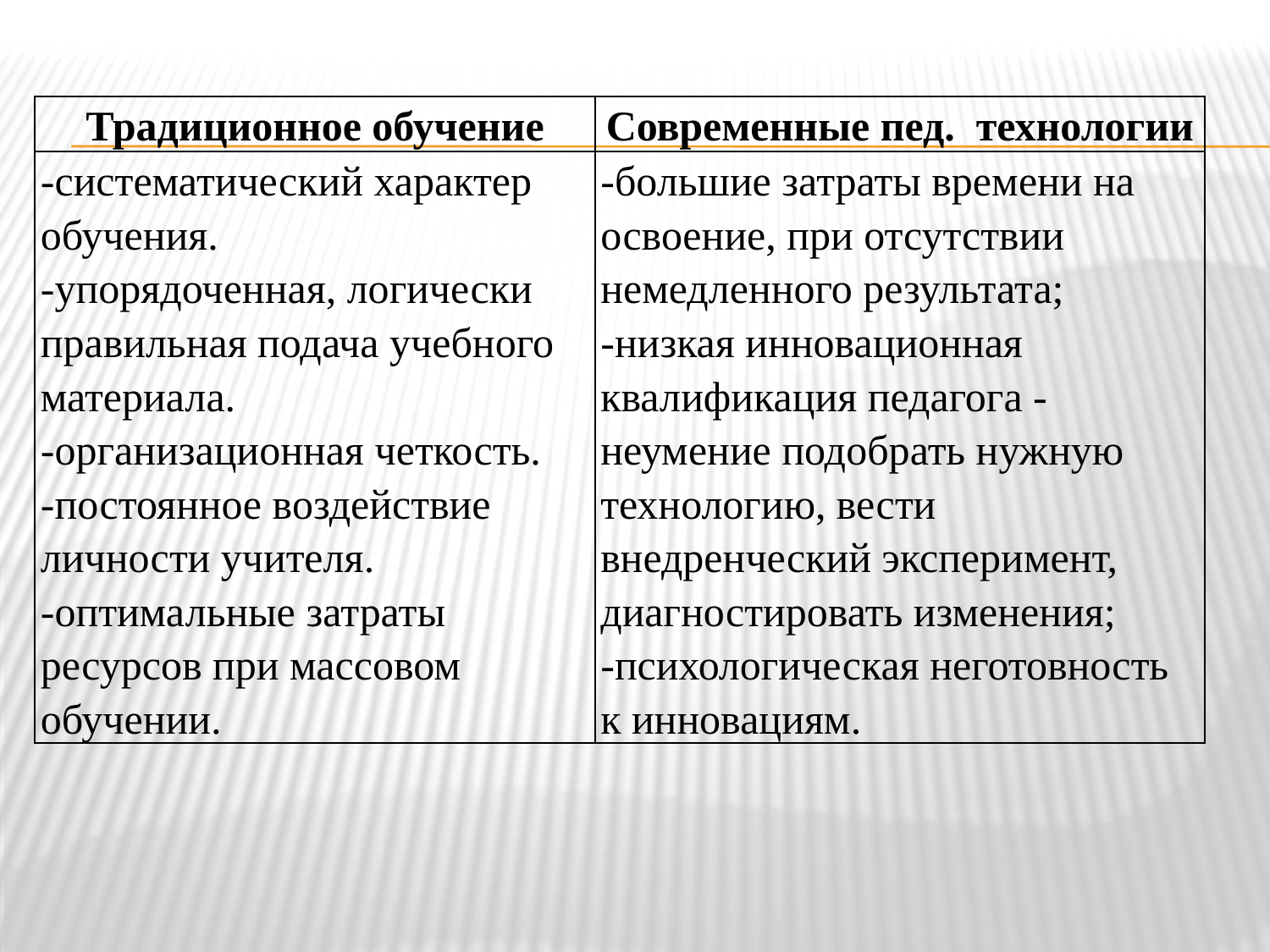

#
| Традиционное обучение | Современные пед. технологии |
| --- | --- |
| -систематический характер обучения. -упорядоченная, логически правильная подача учебного материала. -организационная четкость. -постоянное воздействие личности учителя. -оптимальные затраты ресурсов при массовом обучении. | -большие затраты времени на освоение, при отсутствии немедленного результата; -низкая инновационная квалификация педагога - неумение подобрать нужную технологию, вести внедренческий эксперимент, диагностировать изменения; -психологическая неготовность к инновациям. |